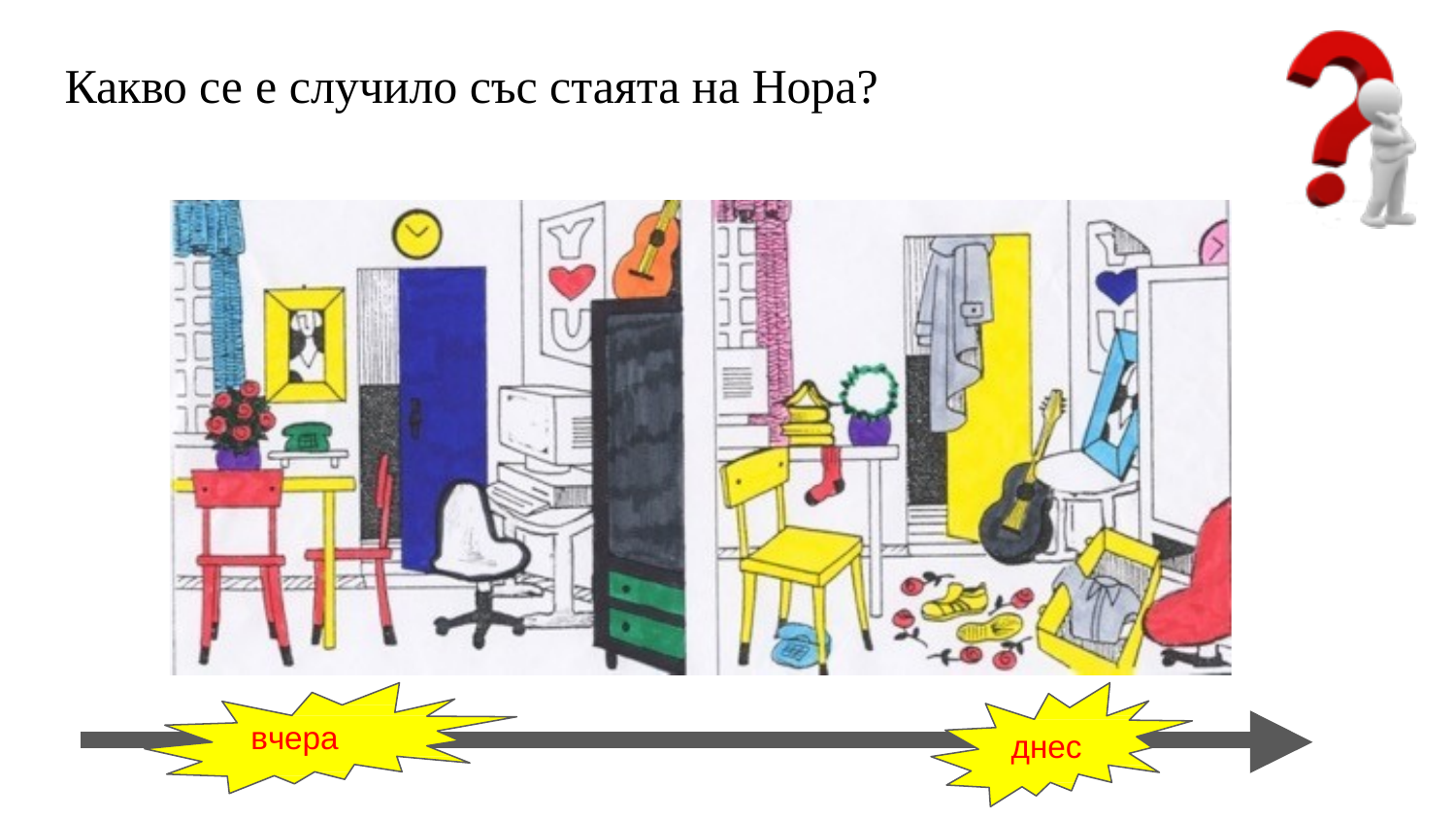

# Какво се е случило със стаята на Нора?

вчера
днес